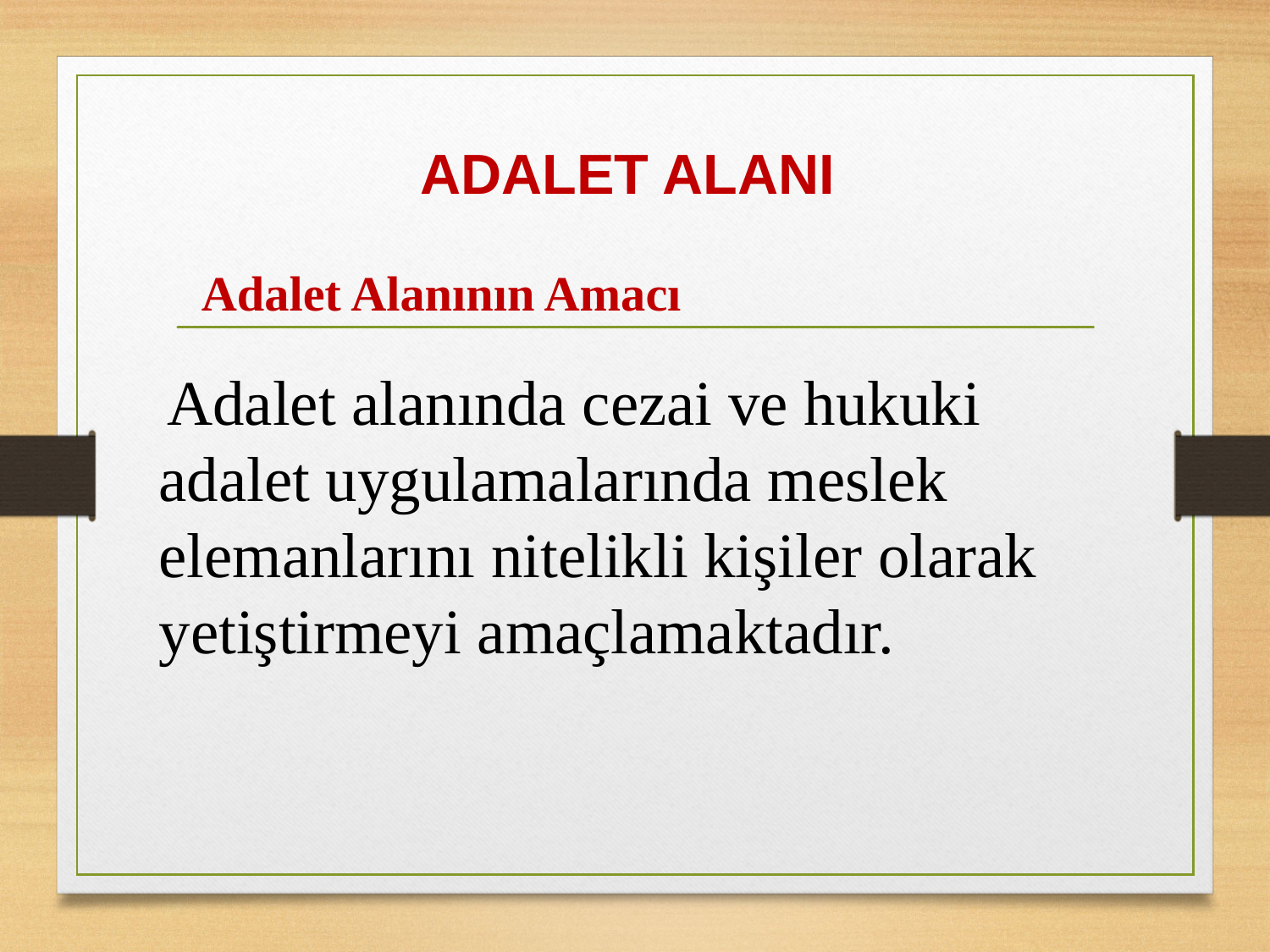

# ADALET ALANI
Adalet Alanının Amacı
 Adalet alanında cezai ve hukuki adalet uygulamalarında meslek elemanlarını nitelikli kişiler olarak yetiştirmeyi amaçlamaktadır.